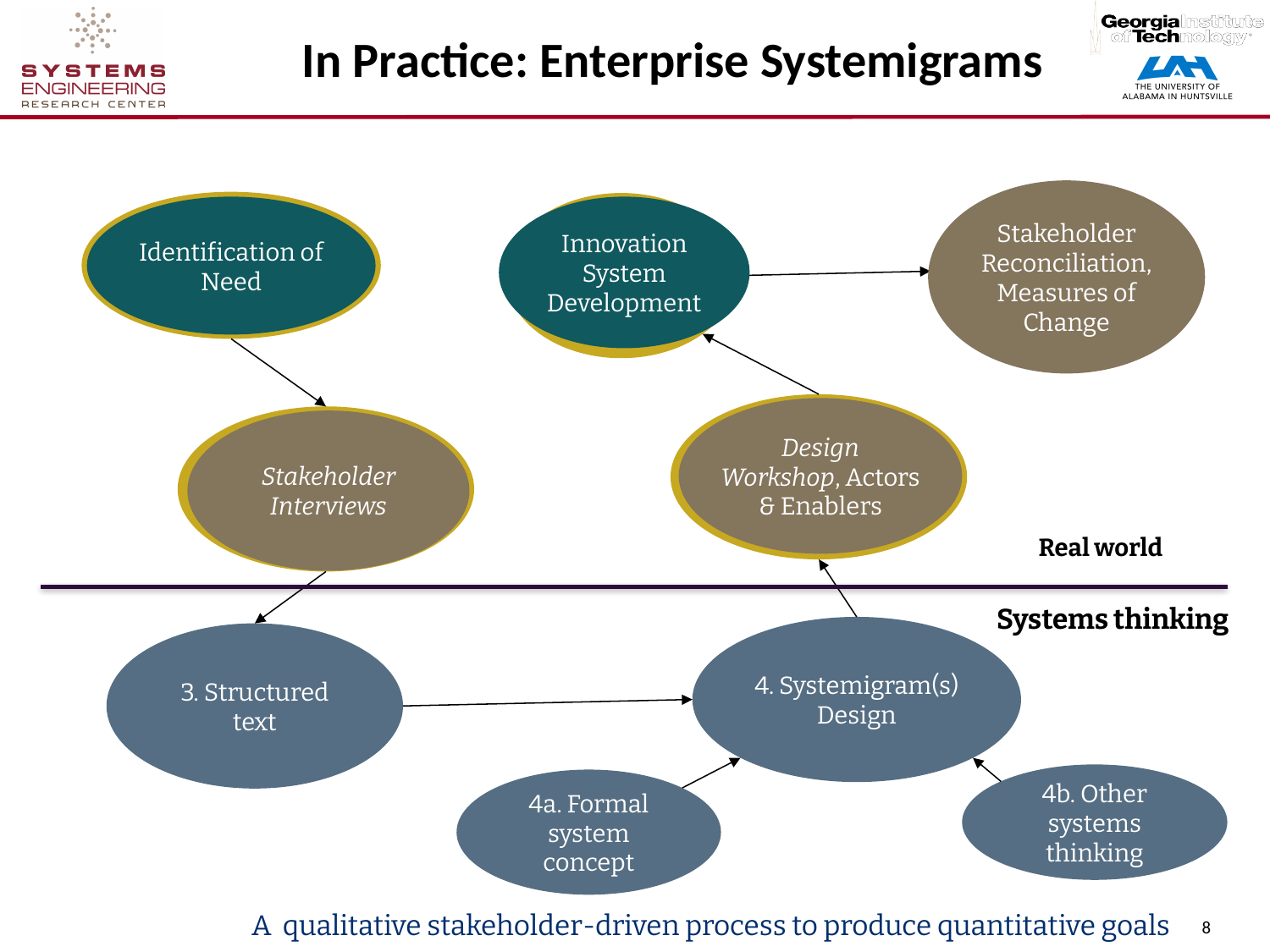

# In Practice: Enterprise Systemigrams
Stakeholder Reconciliation, Measures of Change
1. The problem situation: unstructured
6. Feasible, desirable changes
7. Action to improve the problem situation
Identification of Need
Innovation System Development
5. Dramatization and Dialogue
Design Workshop, Actors & Enablers
2. The problem situation:
expressed
Stakeholder Interviews
Real world
Systems thinking
4. Systemigram(s) Design
3. Structured text
4b. Other systems thinking
4a. Formal system concept
A  qualitative stakeholder-driven process to produce quantitative goals